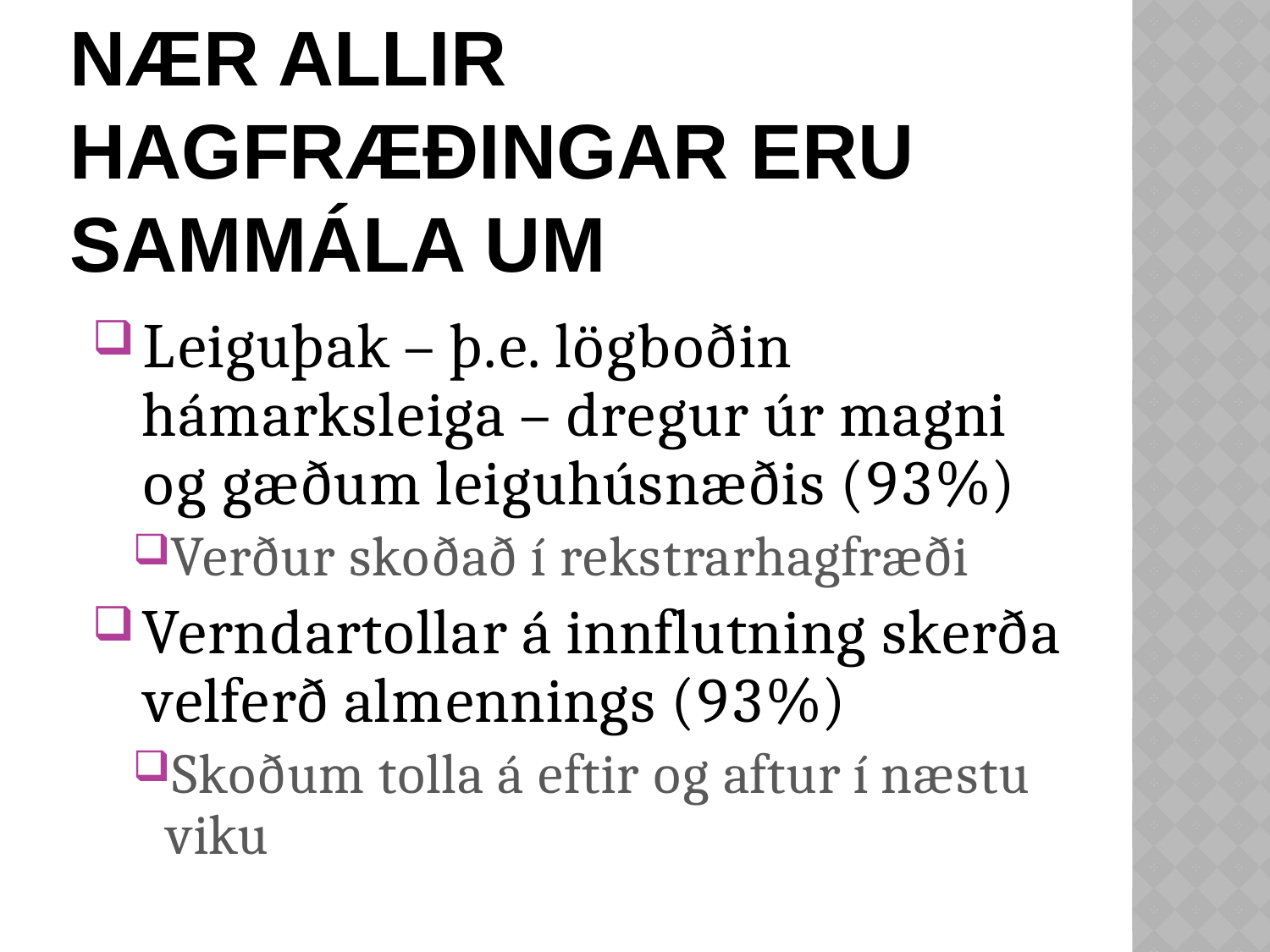

# Dæmi um kenningar sem nær allir hagfræðingar eru sammála um
Leiguþak – þ.e. lögboðin hámarksleiga – dregur úr magni og gæðum leiguhúsnæðis (93%)
Verður skoðað í rekstrarhagfræði
Verndartollar á innflutning skerða velferð almennings (93%)
Skoðum tolla á eftir og aftur í næstu viku